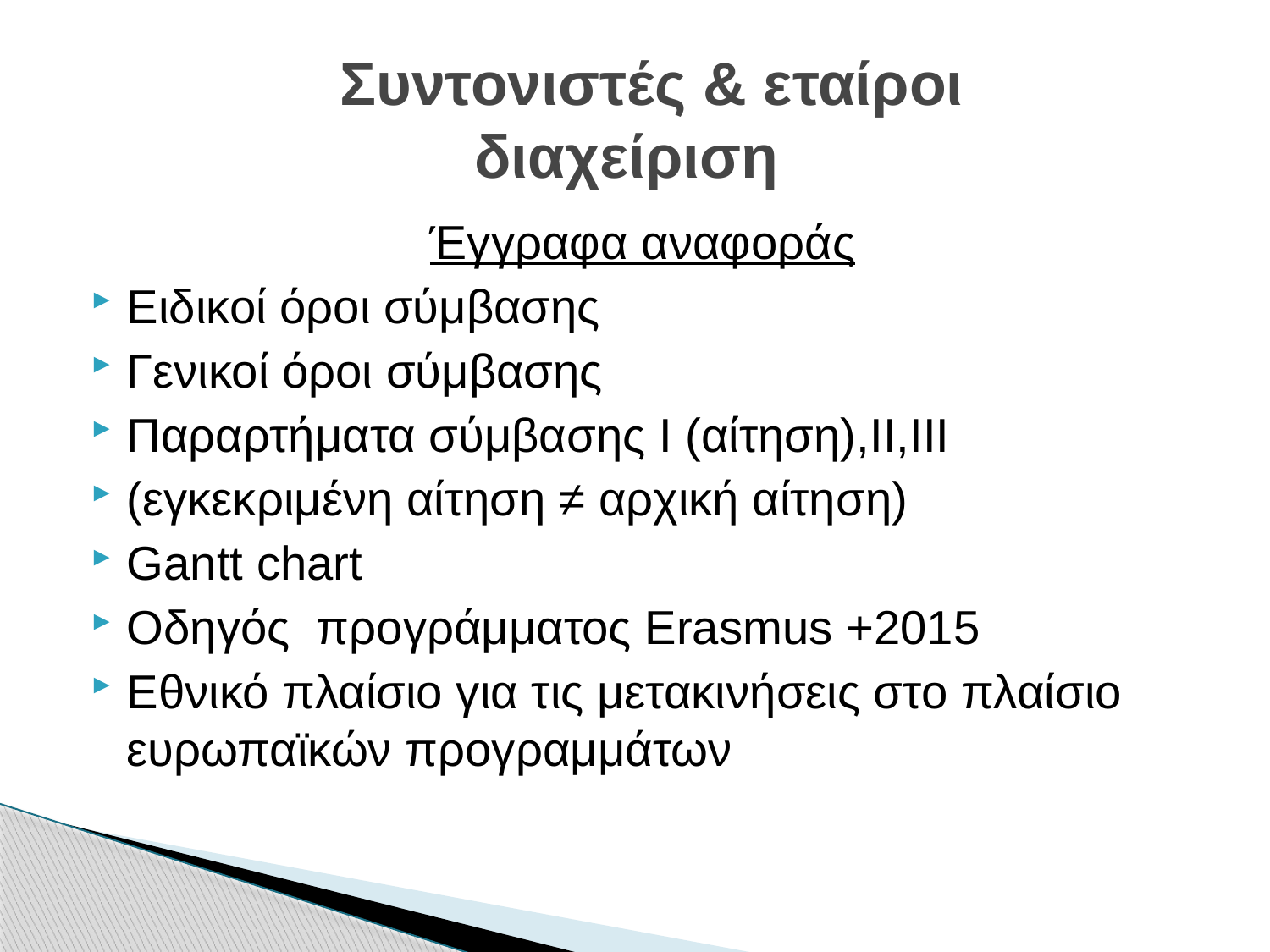

# Συντονιστές & εταίροι διαχείριση
Έγγραφα αναφοράς
Eιδικοί όροι σύμβασης
Γενικοί όροι σύμβασης
Παραρτήματα σύμβασης Ι (αίτηση),ΙΙ,ΙΙΙ
(εγκεκριμένη αίτηση ≠ αρχική αίτηση)
Gantt chart
Οδηγός  προγράμματος Erasmus +2015
Εθνικό πλαίσιο για τις μετακινήσεις στο πλαίσιο ευρωπαϊκών προγραμμάτων